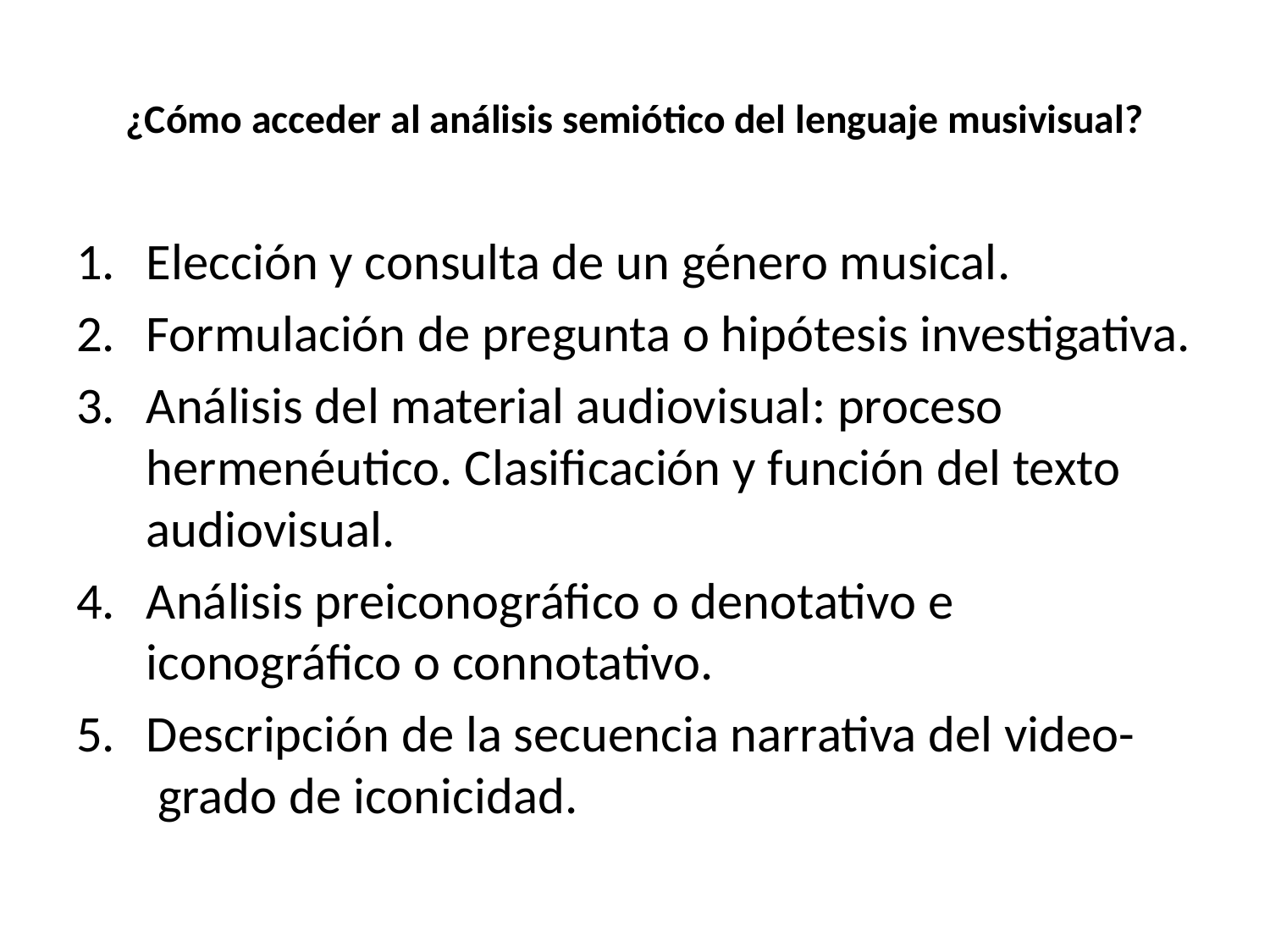

# ¿Cómo acceder al análisis semiótico del lenguaje musivisual?
Elección y consulta de un género musical.
Formulación de pregunta o hipótesis investigativa.
Análisis del material audiovisual: proceso hermenéutico. Clasificación y función del texto audiovisual.
Análisis preiconográfico o denotativo e iconográfico o connotativo.
Descripción de la secuencia narrativa del video-      grado de iconicidad.